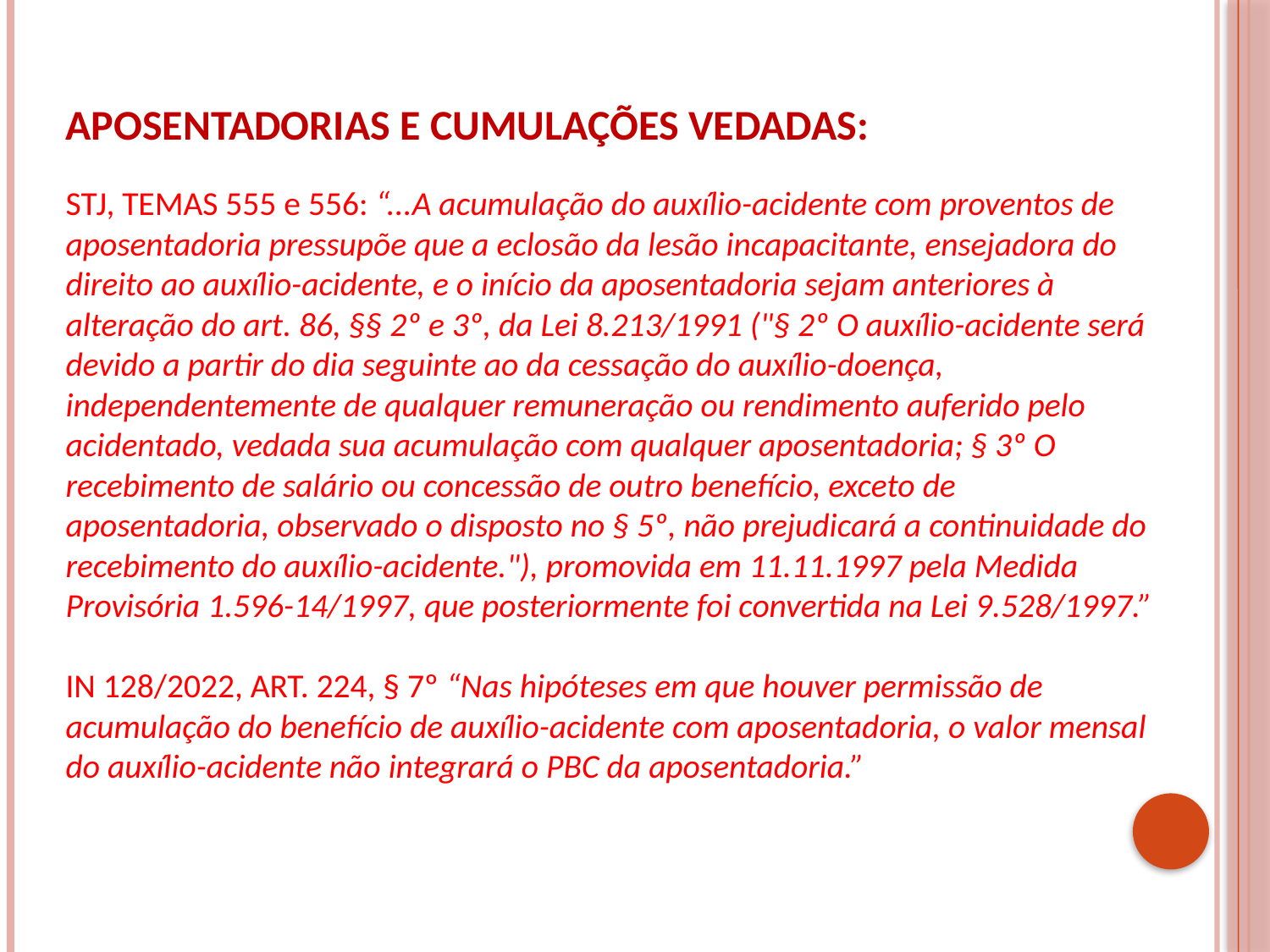

APOSENTADORIAS E CUMULAÇÕES VEDADAS:

STJ, TEMAS 555 e 556: “...A acumulação do auxílio-acidente com proventos de aposentadoria pressupõe que a eclosão da lesão incapacitante, ensejadora do direito ao auxílio-acidente, e o início da aposentadoria sejam anteriores à alteração do art. 86, §§ 2º e 3º, da Lei 8.213/1991 ("§ 2º O auxílio-acidente será devido a partir do dia seguinte ao da cessação do auxílio-doença, independentemente de qualquer remuneração ou rendimento auferido pelo acidentado, vedada sua acumulação com qualquer aposentadoria; § 3º O recebimento de salário ou concessão de outro benefício, exceto de aposentadoria, observado o disposto no § 5º, não prejudicará a continuidade do recebimento do auxílio-acidente."), promovida em 11.11.1997 pela Medida Provisória 1.596-14/1997, que posteriormente foi convertida na Lei 9.528/1997.”

IN 128/2022, ART. 224, § 7º “Nas hipóteses em que houver permissão de acumulação do benefício de auxílio-acidente com aposentadoria, o valor mensal do auxílio-acidente não integrará o PBC da aposentadoria.”